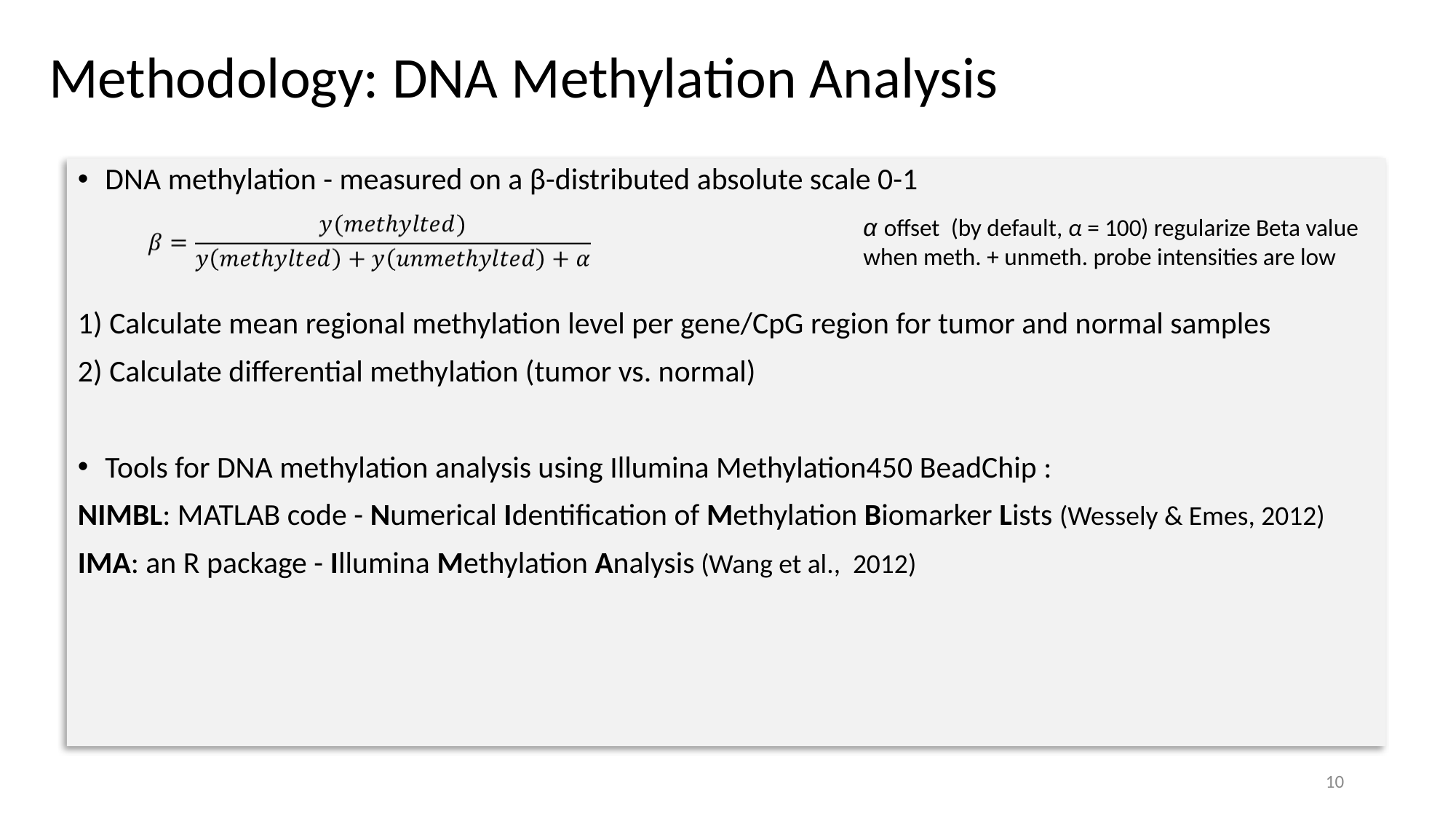

# Methodology: DNA Methylation Analysis
DNA methylation - measured on a β-distributed absolute scale 0-1

1) Calculate mean regional methylation level per gene/CpG region for tumor and normal samples
2) Calculate differential methylation (tumor vs. normal)

Tools for DNA methylation analysis using Illumina Methylation450 BeadChip :
NIMBL: MATLAB code - Numerical Identification of Methylation Biomarker Lists (Wessely & Emes, 2012)
IMA: an R package - Illumina Methylation Analysis (Wang et al.,  2012)

α offset  (by default, α = 100) regularize Beta value when meth. + unmeth. probe intensities are low

10